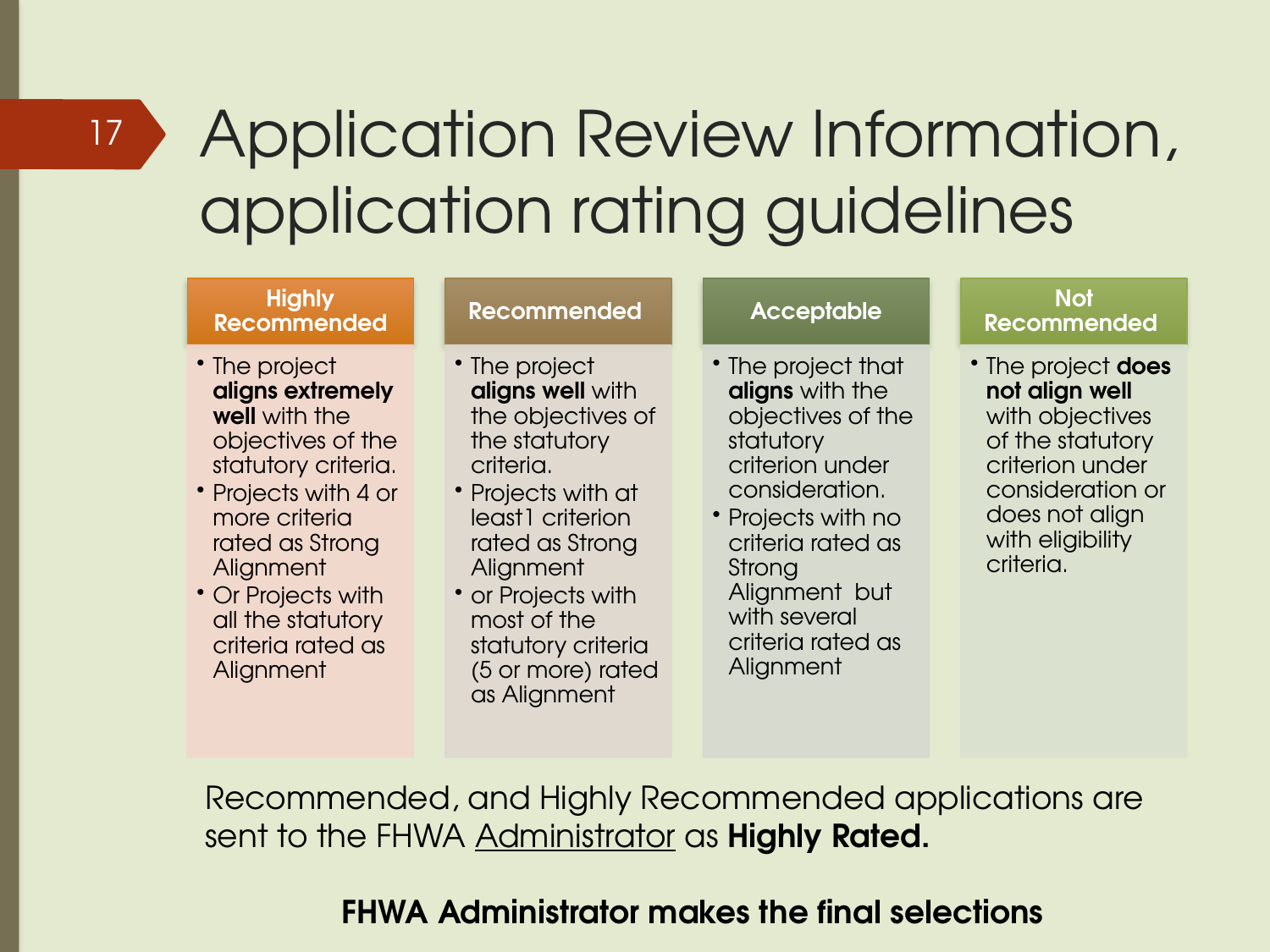

# Application Review Information, application rating guidelines

17
Highly Recommended
The project aligns extremely well with the objectives of the statutory criteria.
Projects with 4 or more criteria rated as Strong Alignment
Or Projects with all the statutory criteria rated as Alignment
Recommended
The project aligns well with the objectives of the statutory criteria.
Projects with at least1 criterion rated as Strong Alignment
or Projects with most of the statutory criteria (5 or more) rated as Alignment
Acceptable
The project that aligns with the objectives of the statutory criterion under consideration.
Projects with no criteria rated as Strong Alignment  but with several criteria rated as Alignment
Not Recommended
The project does not align well with objectives of the statutory criterion under consideration or does not align with eligibility criteria.
Recommended, and Highly Recommended applications are sent to the FHWA Administrator as Highly Rated.

FHWA Administrator makes the final selections